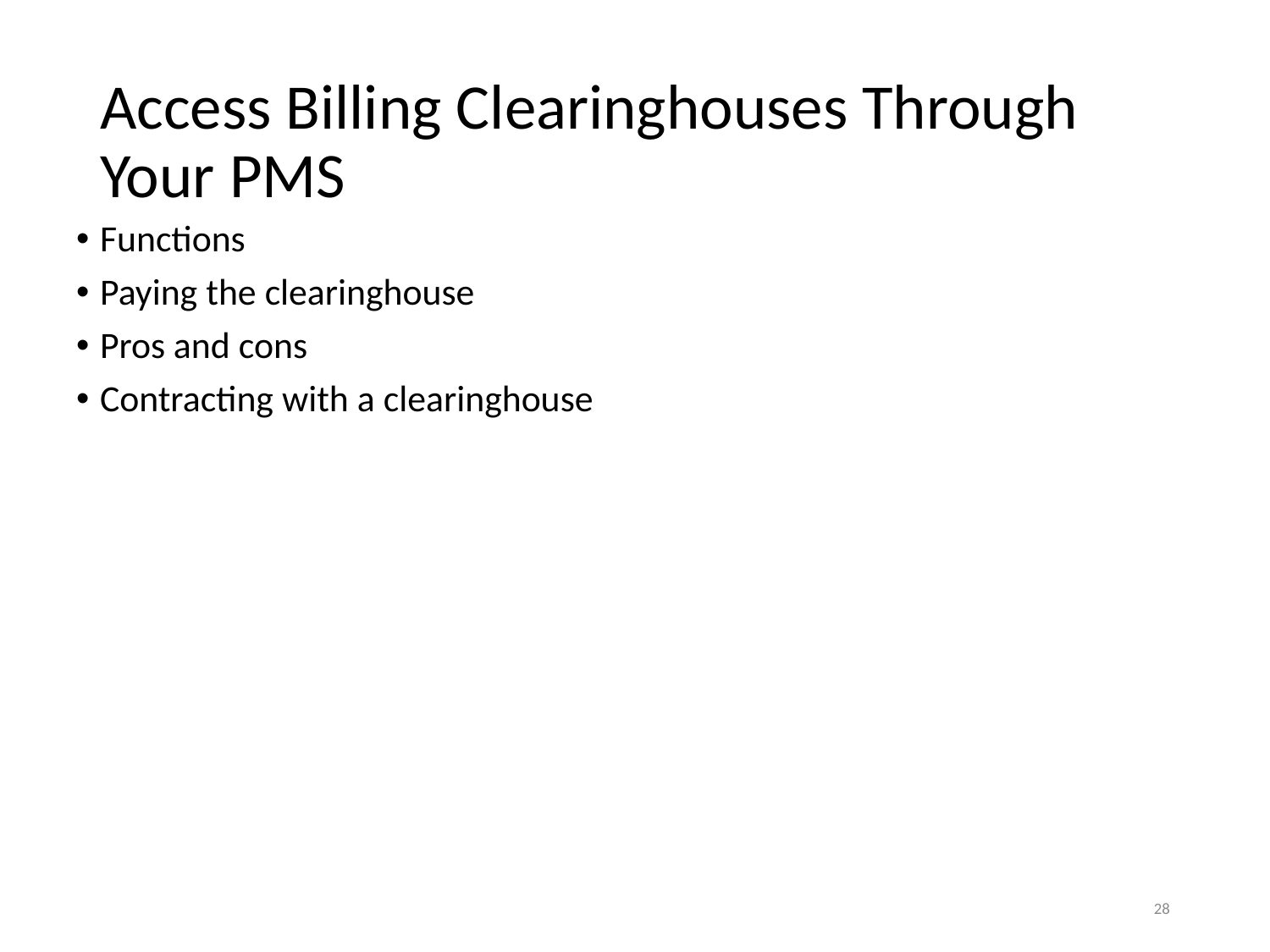

# Access Billing Clearinghouses Through Your PMS
Functions
Paying the clearinghouse
Pros and cons
Contracting with a clearinghouse

28